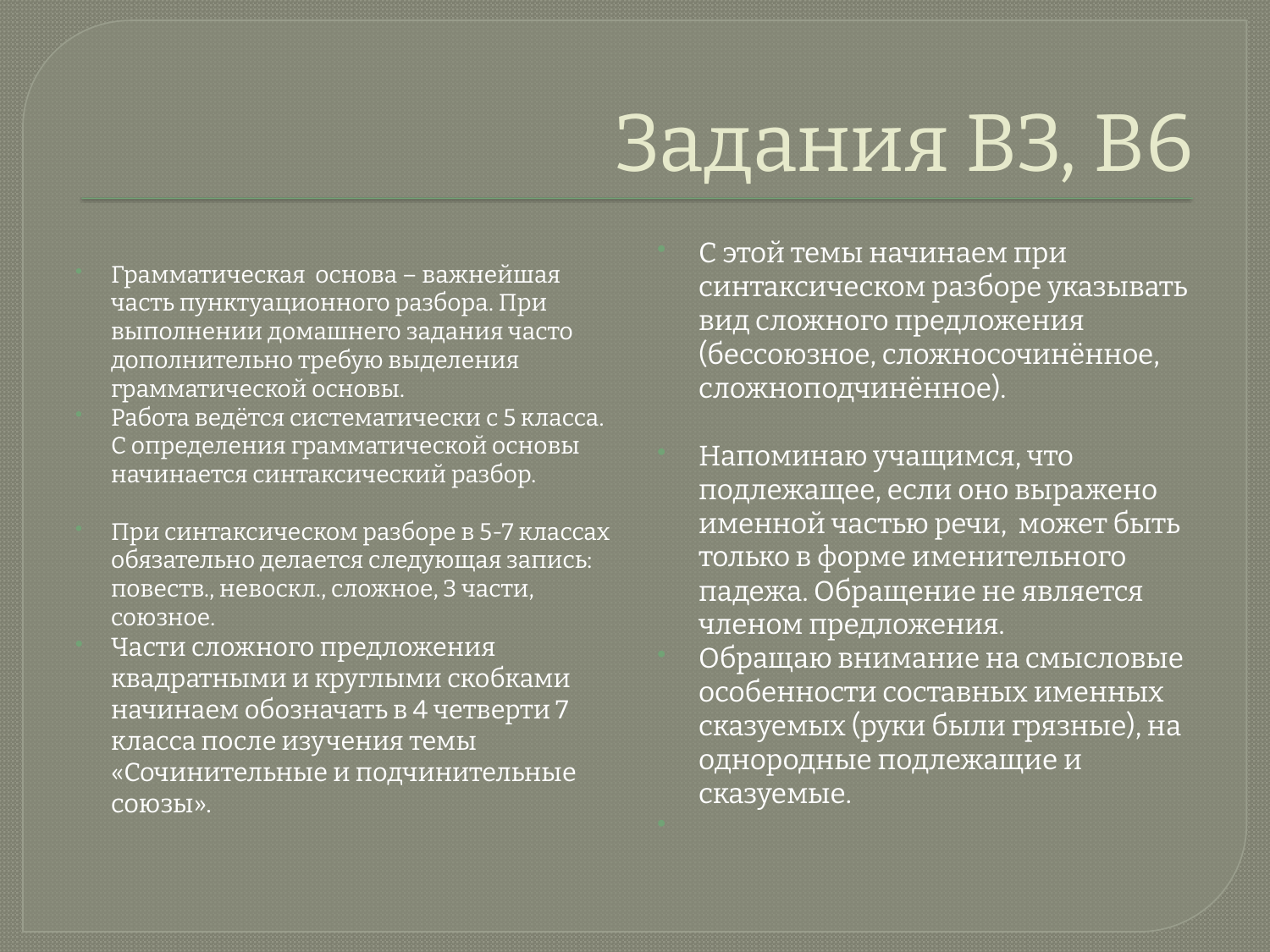

# Задания В3, В6

Грамматическая  основа – важнейшая часть пунктуационного разбора. При выполнении домашнего задания часто дополнительно требую выделения грамматической основы.
Работа ведётся систематически с 5 класса. С определения грамматической основы начинается синтаксический разбор.

При синтаксическом разборе в 5-7 классах обязательно делается следующая запись: повеств., невоскл., сложное, 3 части, союзное.
Части сложного предложения квадратными и круглыми скобками начинаем обозначать в 4 четверти 7 класса после изучения темы «Сочинительные и подчинительные союзы».
С этой темы начинаем при синтаксическом разборе указывать вид сложного предложения (бессоюзное, сложносочинённое, сложноподчинённое).

Напоминаю учащимся, что подлежащее, если оно выражено именной частью речи,  может быть только в форме именительного падежа. Обращение не является членом предложения.
Обращаю внимание на смысловые особенности составных именных сказуемых (руки были грязные), на однородные подлежащие и сказуемые.